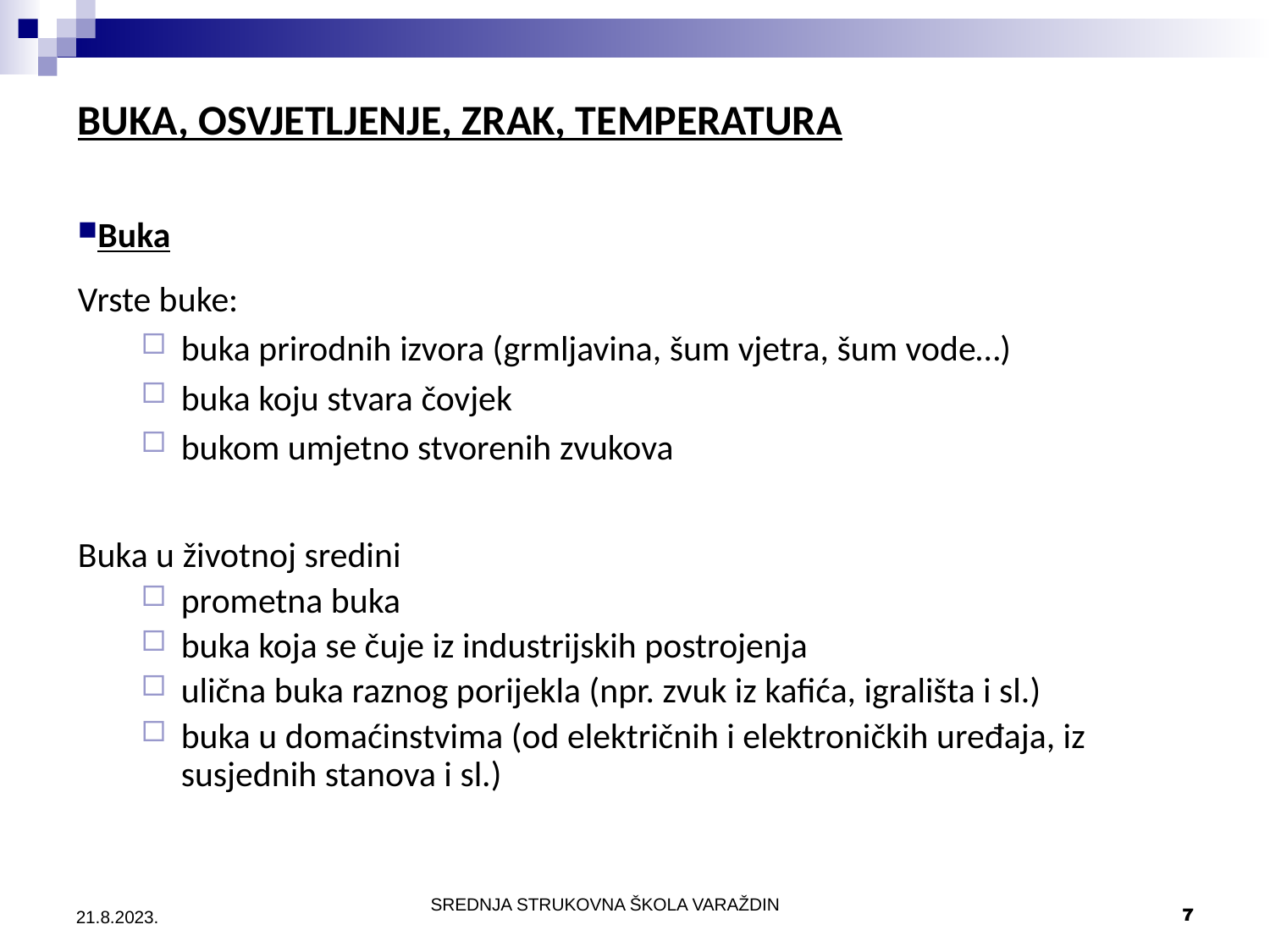

BUKA, OSVJETLJENJE, ZRAK, TEMPERATURA

Buka
Vrste buke:
buka prirodnih izvora (grmljavina, šum vjetra, šum vode…)
buka koju stvara čovjek
bukom umjetno stvorenih zvukova

Buka u životnoj sredini
prometna buka
buka koja se čuje iz industrijskih postrojenja
ulična buka raznog porijekla (npr. zvuk iz kafića, igrališta i sl.)
buka u domaćinstvima (od električnih i elektroničkih uređaja, iz susjednih stanova i sl.)

21.8.2023.
7
SREDNJA STRUKOVNA ŠKOLA VARAŽDIN